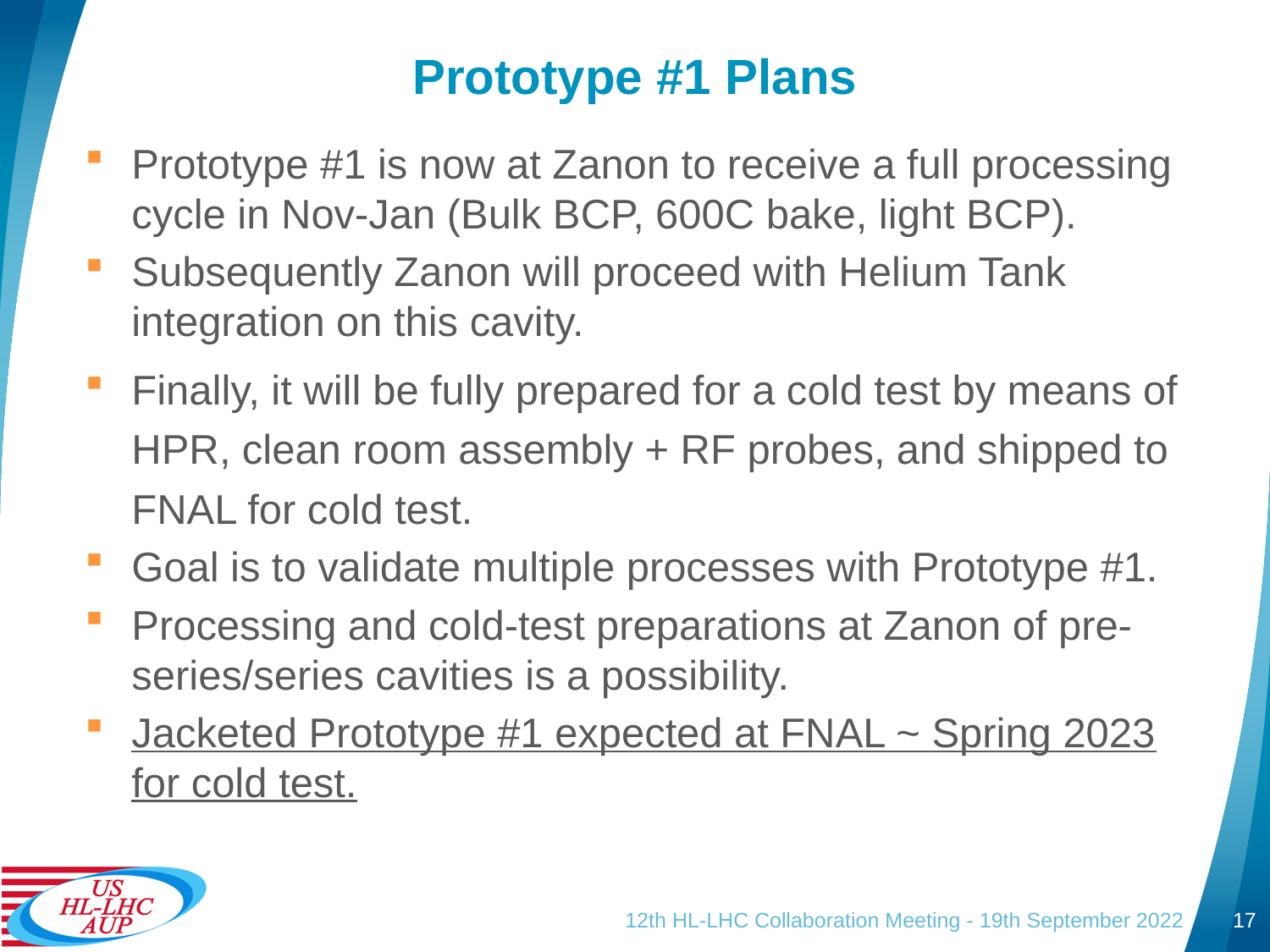

# Prototype #1 Plans
Prototype #1 is now at Zanon to receive a full processing cycle in Nov-Jan (Bulk BCP, 600C bake, light BCP).
Subsequently Zanon will proceed with Helium Tank integration on this cavity.
Finally, it will be fully prepared for a cold test by means of HPR, clean room assembly + RF probes, and shipped to FNAL for cold test.
Goal is to validate multiple processes with Prototype #1.
Processing and cold-test preparations at Zanon of pre-series/series cavities is a possibility.
Jacketed Prototype #1 expected at FNAL ~ Spring 2023 for cold test.
12th HL-LHC Collaboration Meeting - 19th September 2022
17